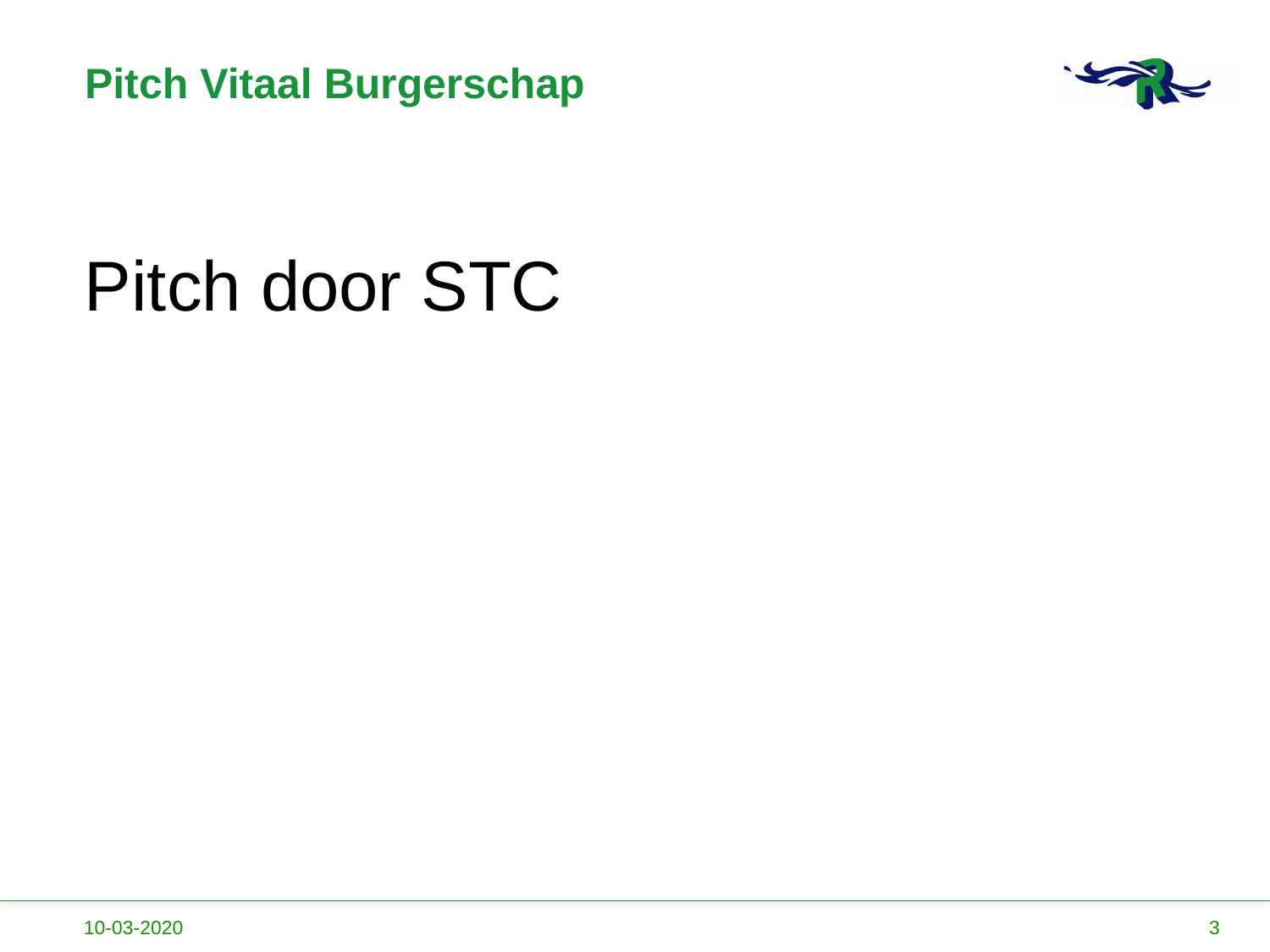

# Pitch Vitaal Burgerschap

Pitch door STC

10-03-2020

3